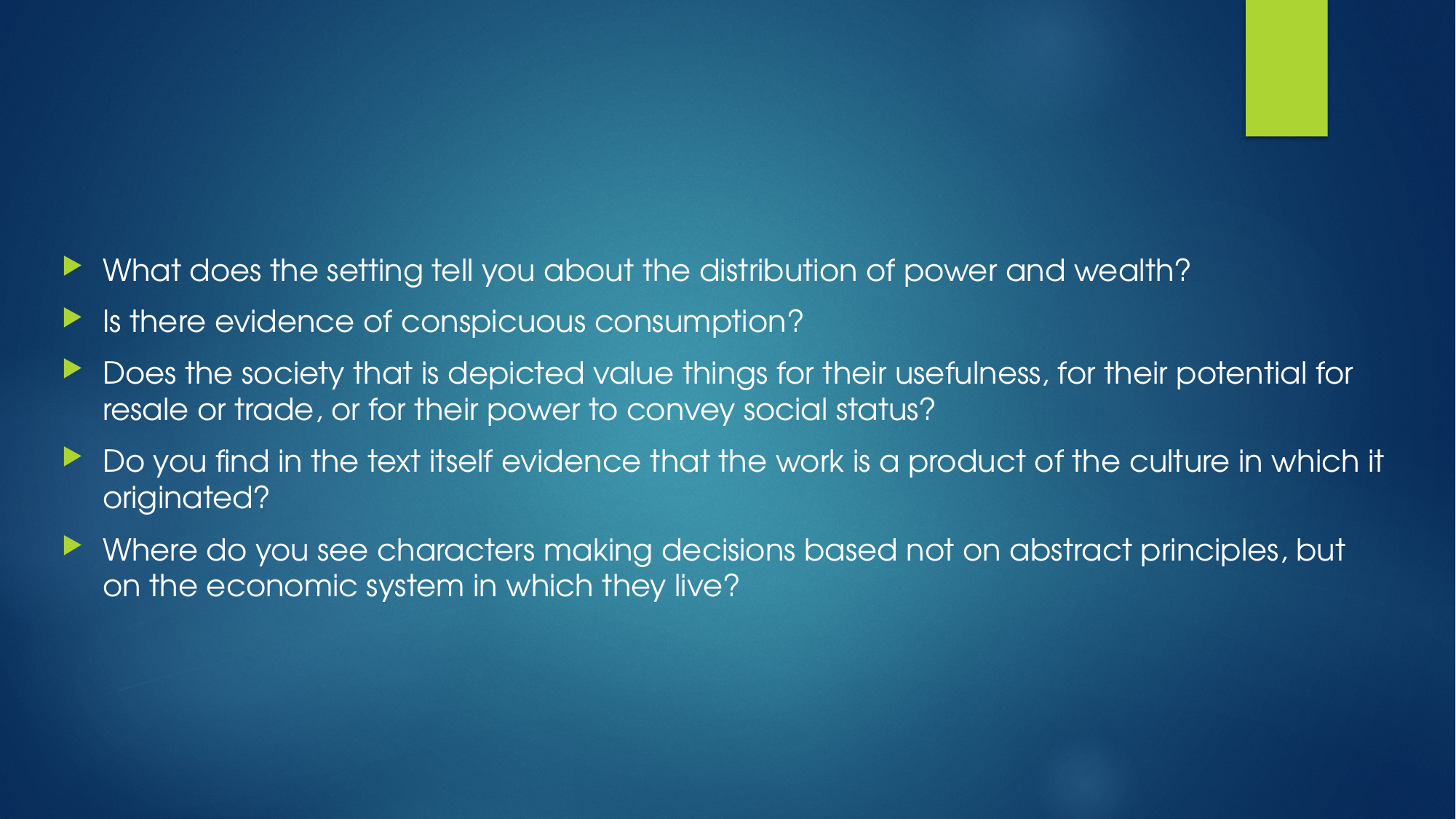

#
What does the setting tell you about the distribution of power and wealth?
Is there evidence of conspicuous consumption?
Does the society that is depicted value things for their usefulness, for their potential for resale or trade, or for their power to convey social status?
Do you find in the text itself evidence that the work is a product of the culture in which it originated?
Where do you see characters making decisions based not on abstract principles, but on the economic system in which they live?